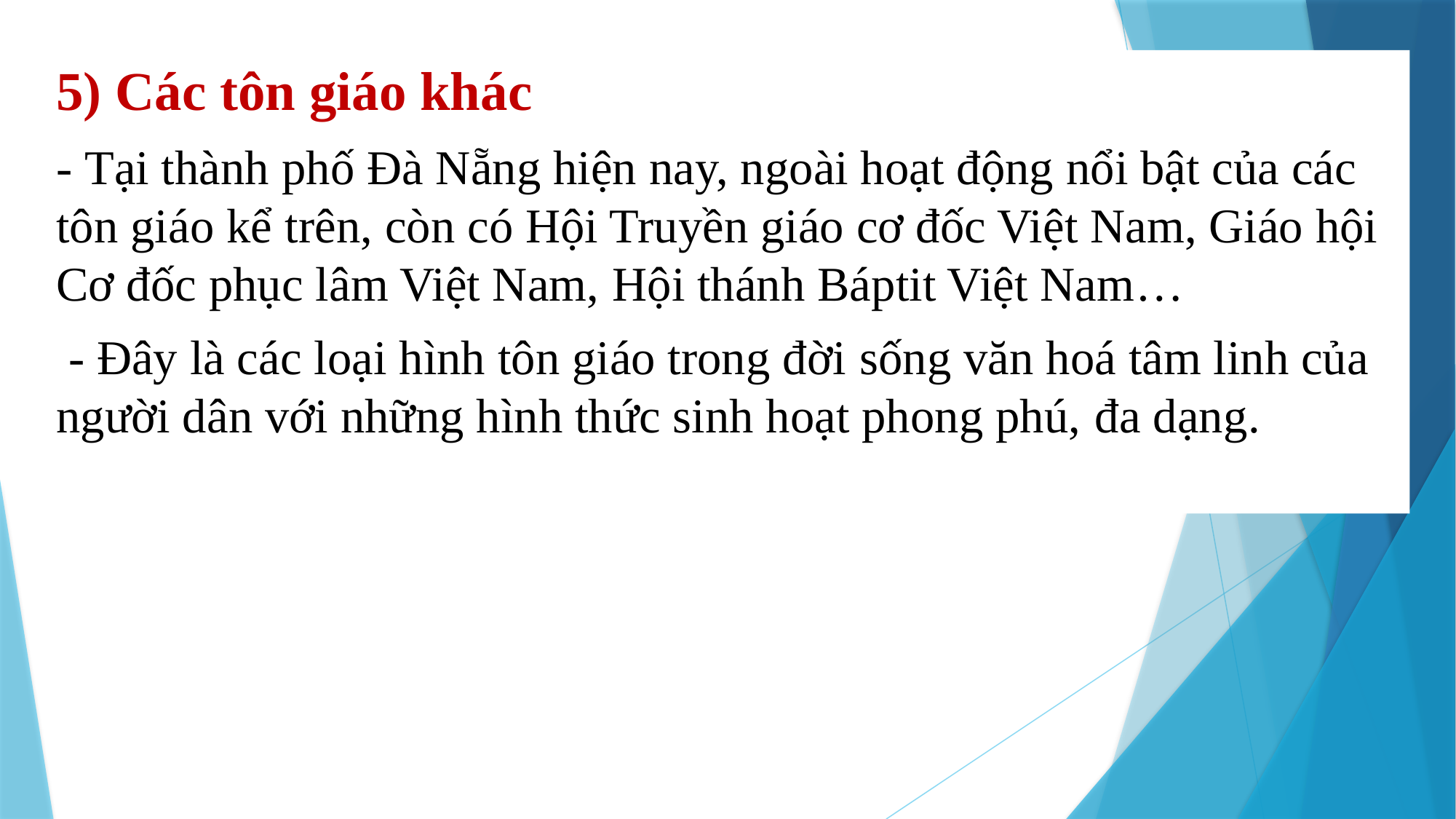

5) Các tôn giáo khác
- Tại thành phố Đà Nẵng hiện nay, ngoài hoạt động nổi bật của các tôn giáo kể trên, còn có Hội Truyền giáo cơ đốc Việt Nam, Giáo hội Cơ đốc phục lâm Việt Nam, Hội thánh Báptit Việt Nam…
 - Đây là các loại hình tôn giáo trong đời sống văn hoá tâm linh của người dân với những hình thức sinh hoạt phong phú, đa dạng.